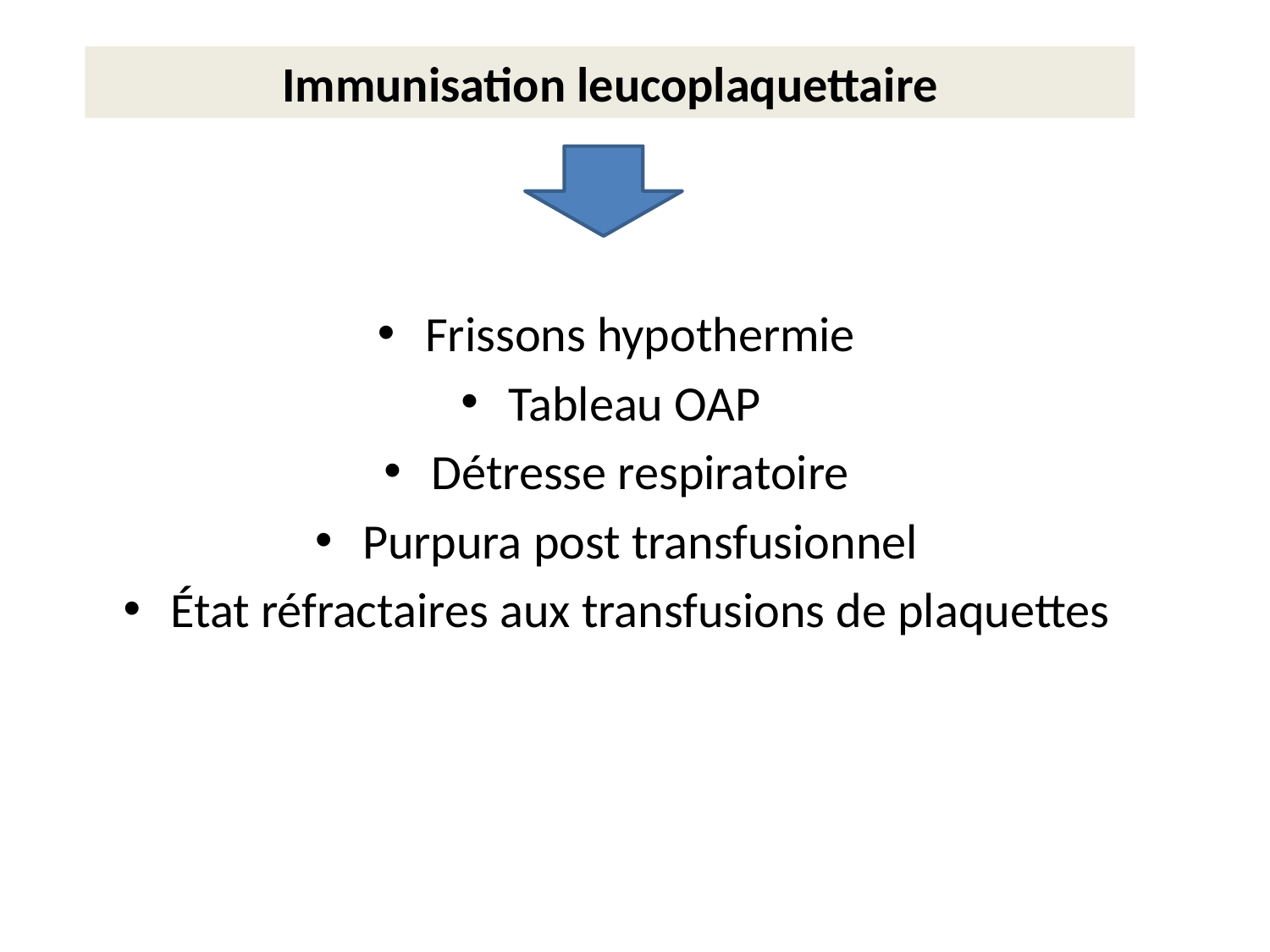

Immunisation leucoplaquettaire

Frissons hypothermie
Tableau OAP
Détresse respiratoire
Purpura post transfusionnel
État réfractaires aux transfusions de plaquettes